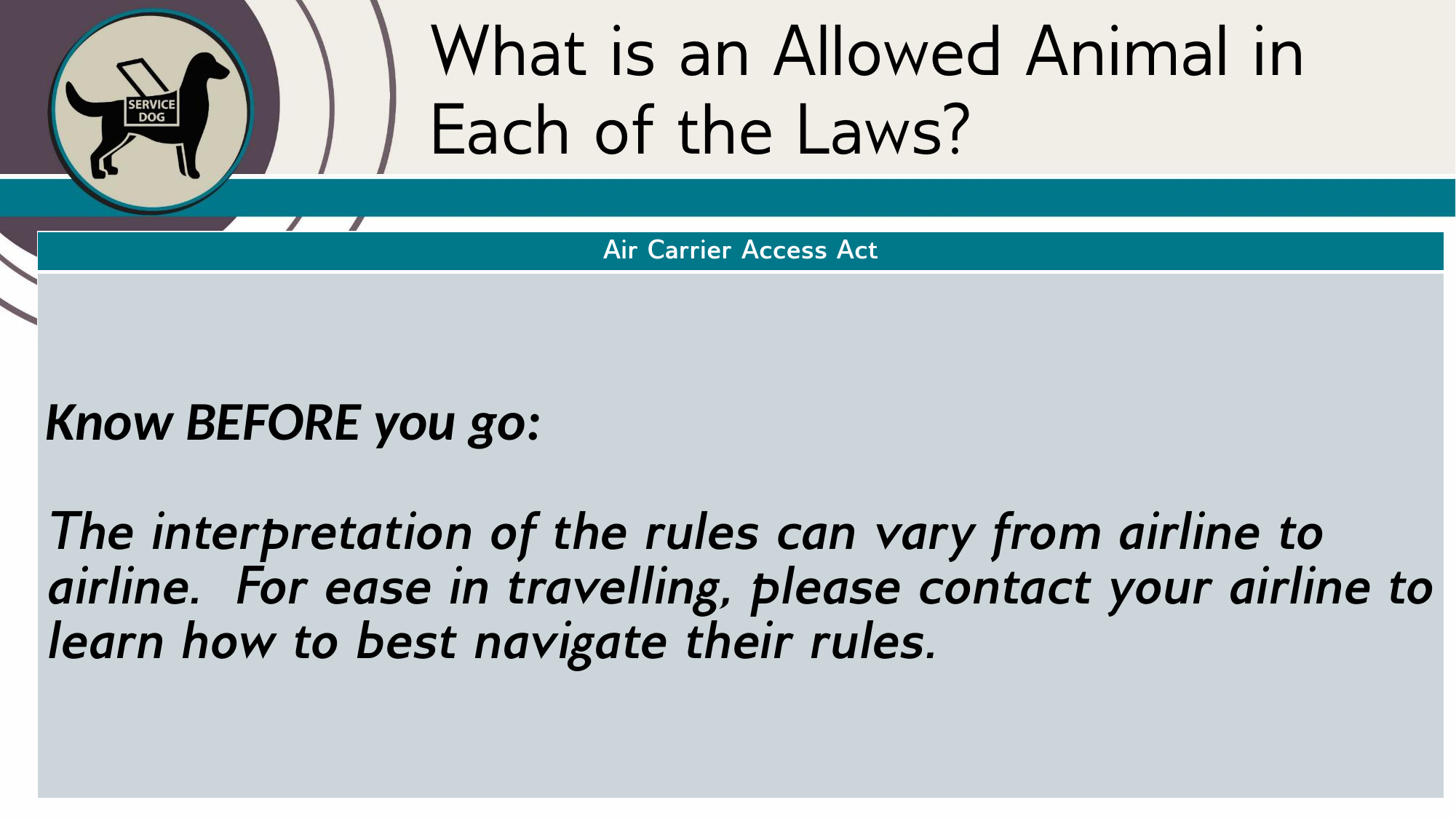

# What is an Allowed Animal in Each of the Laws?
| Air Carrier Access Act |
| --- |
| Know BEFORE you go: The interpretation of the rules can vary from airline to airline. For ease in travelling, please contact your airline to learn how to best navigate their rules. |